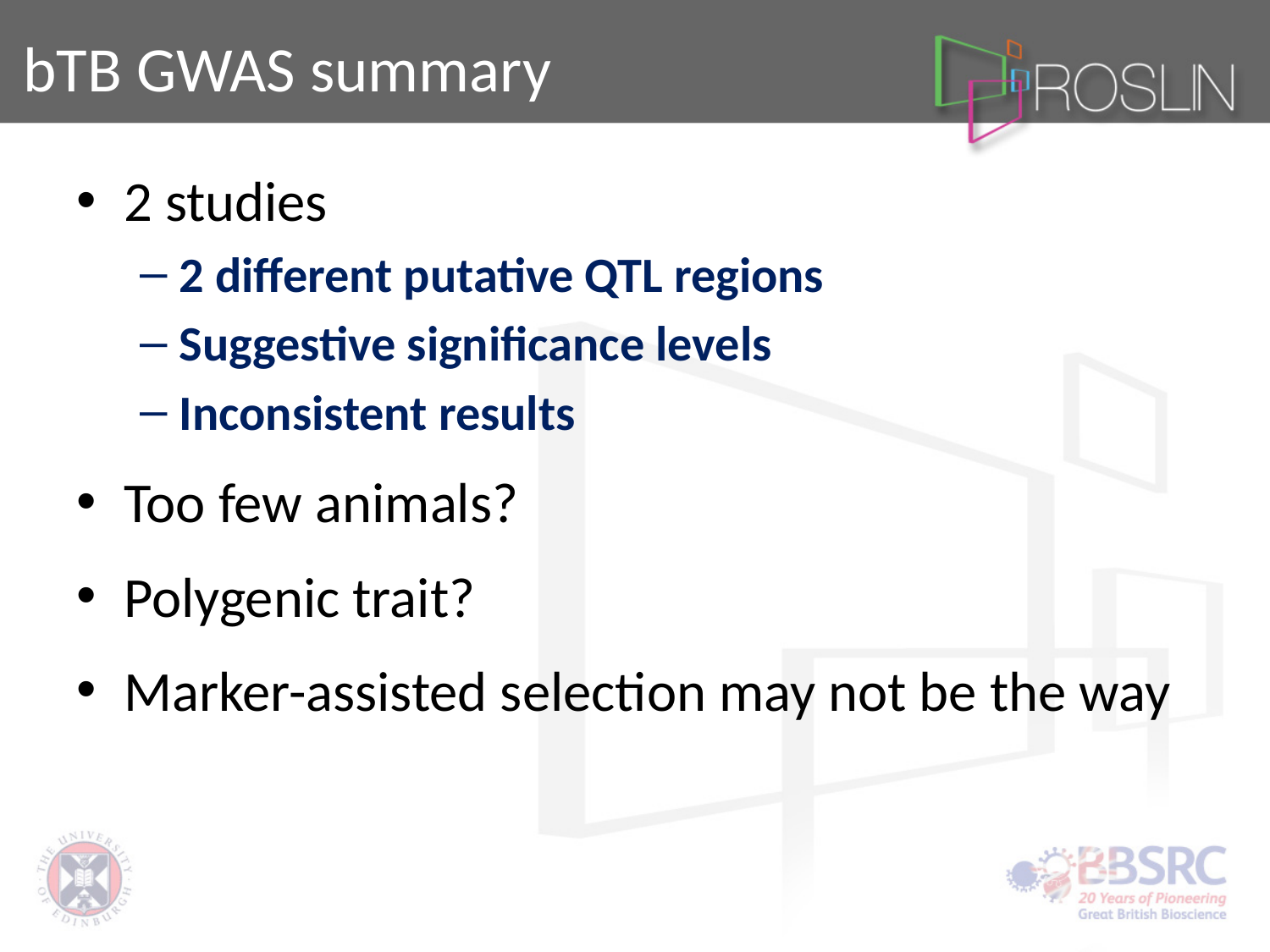

# bTB GWAS summary
2 studies
2 different putative QTL regions
Suggestive significance levels
Inconsistent results
Too few animals?
Polygenic trait?
Marker-assisted selection may not be the way